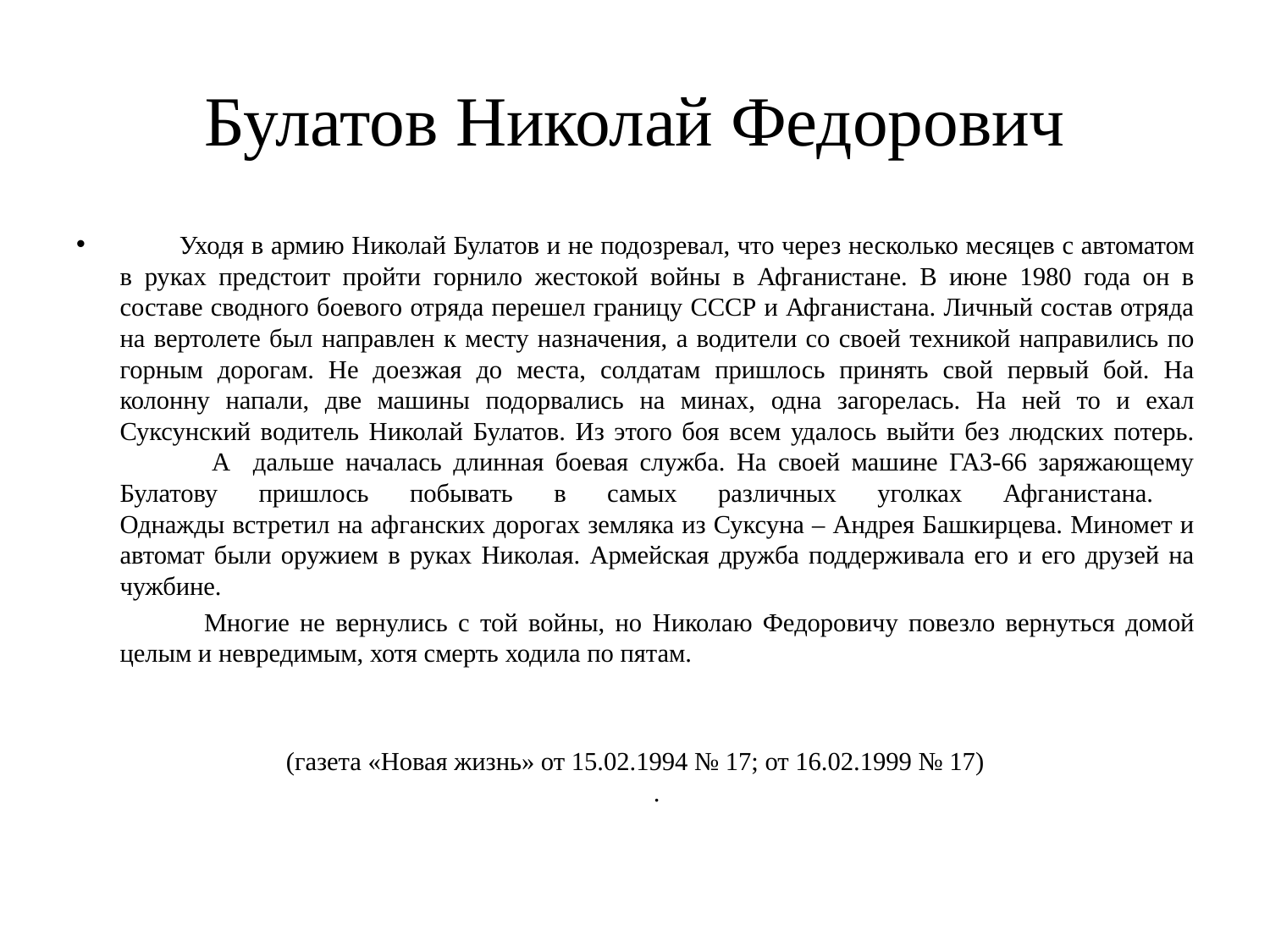

# Булатов Николай Федорович
        Уходя в армию Николай Булатов и не подозревал, что через несколько месяцев с автоматом в руках предстоит пройти горнило жестокой войны в Афганистане. В июне 1980 года он в составе сводного боевого отряда перешел границу СССР и Афганистана. Личный состав отряда на вертолете был направлен к месту назначения, а водители со своей техникой направились по горным дорогам. Не доезжая до места, солдатам пришлось принять свой первый бой. На колонну напали, две машины подорвались на минах, одна загорелась. На ней то и ехал Суксунский водитель Николай Булатов. Из этого боя всем удалось выйти без людских потерь.
        А  дальше началась длинная боевая служба. На своей машине ГАЗ-66 заряжающему Булатову пришлось побывать в самых различных уголках Афганистана.
Однажды встретил на афганских дорогах земляка из Суксуна – Андрея Башкирцева. Миномет и автомат были оружием в руках Николая. Армейская дружба поддерживала его и его друзей на чужбине.
	        Многие не вернулись с той войны, но Николаю Федоровичу повезло вернуться домой целым и невредимым, хотя смерть ходила по пятам.

(газета «Новая жизнь» от 15.02.1994 № 17; от 16.02.1999 № 17)
.